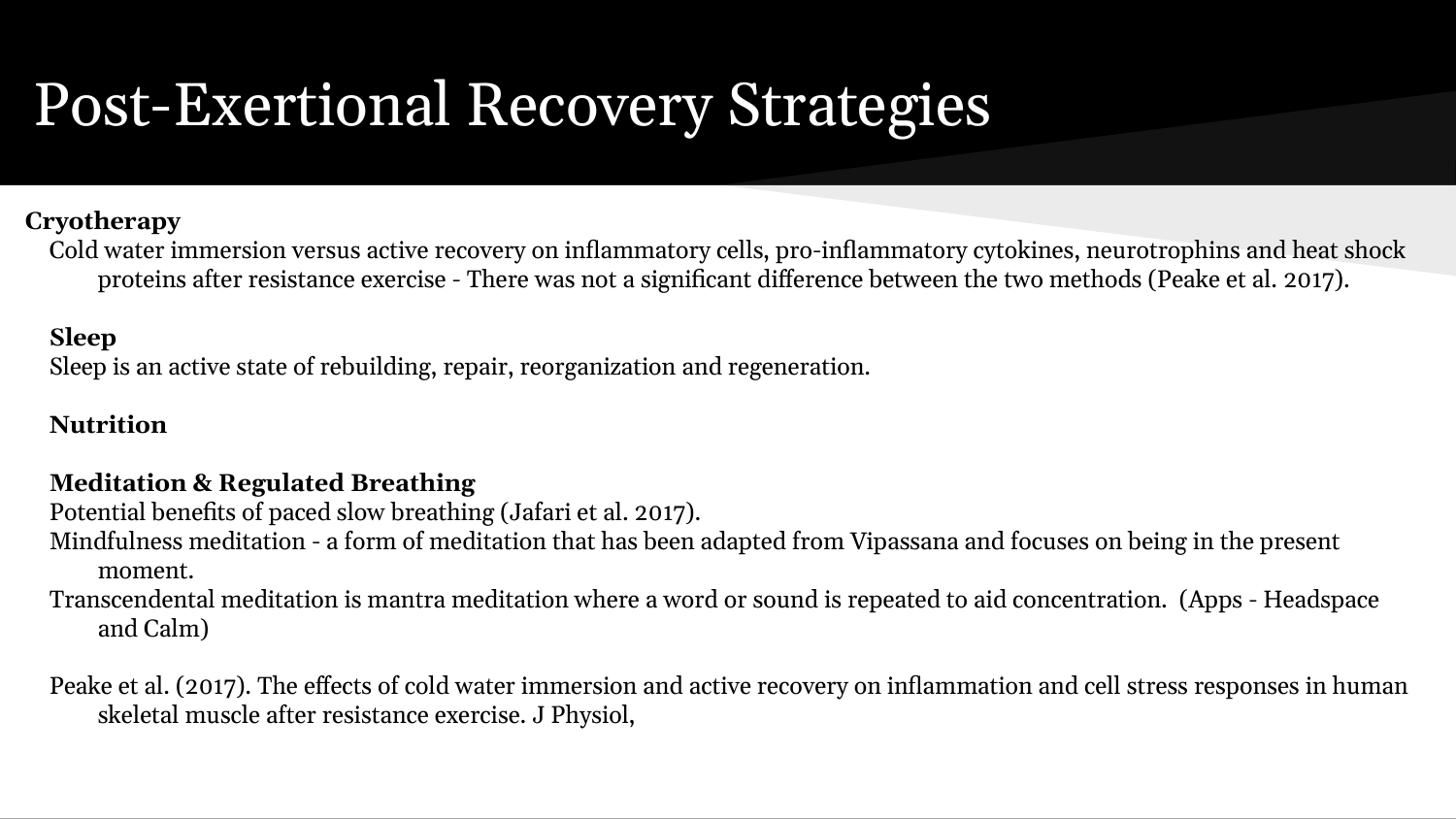

# Post-Exertional Recovery Strategies
Cryotherapy
Cold water immersion versus active recovery on inflammatory cells, pro-inflammatory cytokines, neurotrophins and heat shock proteins after resistance exercise - There was not a significant difference between the two methods (Peake et al. 2017).

Sleep
Sleep is an active state of rebuilding, repair, reorganization and regeneration.

Nutrition

Meditation & Regulated Breathing
Potential benefits of paced slow breathing (Jafari et al. 2017).
Mindfulness meditation - a form of meditation that has been adapted from Vipassana and focuses on being in the present moment.
Transcendental meditation is mantra meditation where a word or sound is repeated to aid concentration.  (Apps - Headspace and Calm)

Peake et al. (2017). The effects of cold water immersion and active recovery on inflammation and cell stress responses in human skeletal muscle after resistance exercise. J Physiol,